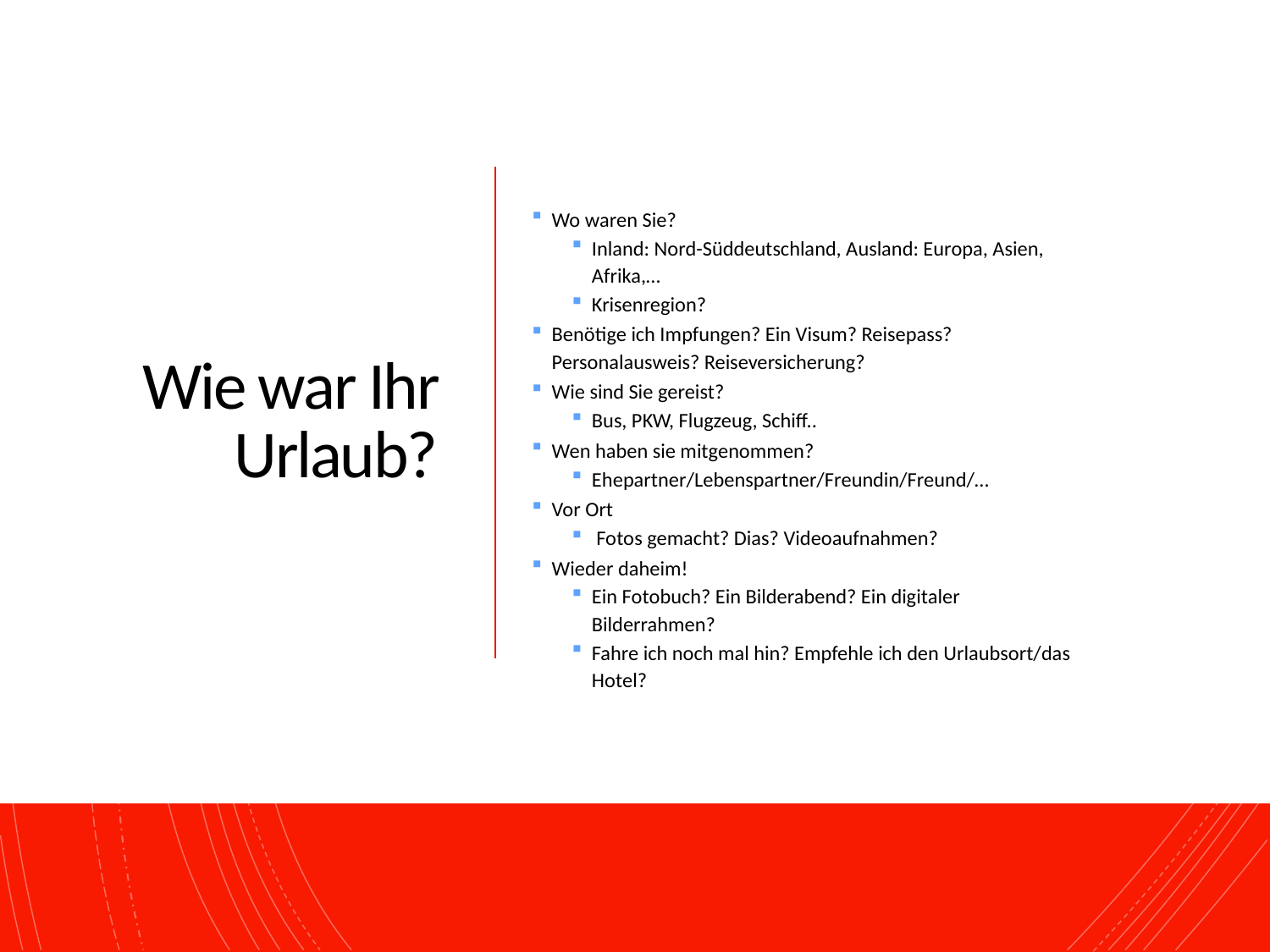

# Wie war Ihr Urlaub?
Wo waren Sie?
Inland: Nord-Süddeutschland, Ausland: Europa, Asien, Afrika,…
Krisenregion?
Benötige ich Impfungen? Ein Visum? Reisepass? Personalausweis? Reiseversicherung?
Wie sind Sie gereist?
Bus, PKW, Flugzeug, Schiff..
Wen haben sie mitgenommen?
Ehepartner/Lebenspartner/Freundin/Freund/…
Vor Ort
 Fotos gemacht? Dias? Videoaufnahmen?
Wieder daheim!
Ein Fotobuch? Ein Bilderabend? Ein digitaler Bilderrahmen?
Fahre ich noch mal hin? Empfehle ich den Urlaubsort/das Hotel?